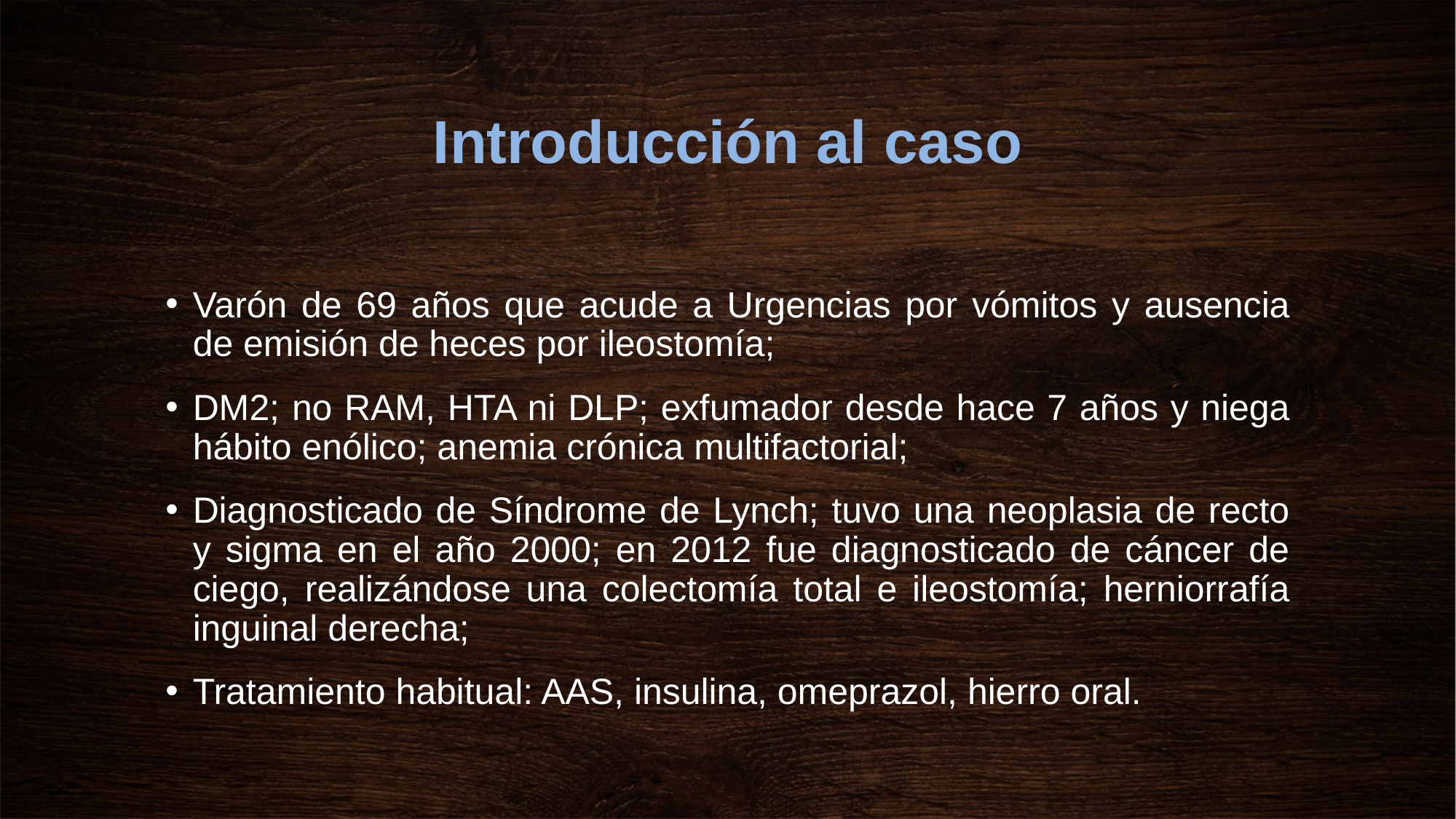

# Introducción al caso
Varón de 69 años que acude a Urgencias por vómitos y ausencia de emisión de heces por ileostomía;
DM2; no RAM, HTA ni DLP; exfumador desde hace 7 años y niega hábito enólico; anemia crónica multifactorial;
Diagnosticado de Síndrome de Lynch; tuvo una neoplasia de recto y sigma en el año 2000; en 2012 fue diagnosticado de cáncer de ciego, realizándose una colectomía total e ileostomía; herniorrafía inguinal derecha;
Tratamiento habitual: AAS, insulina, omeprazol, hierro oral.